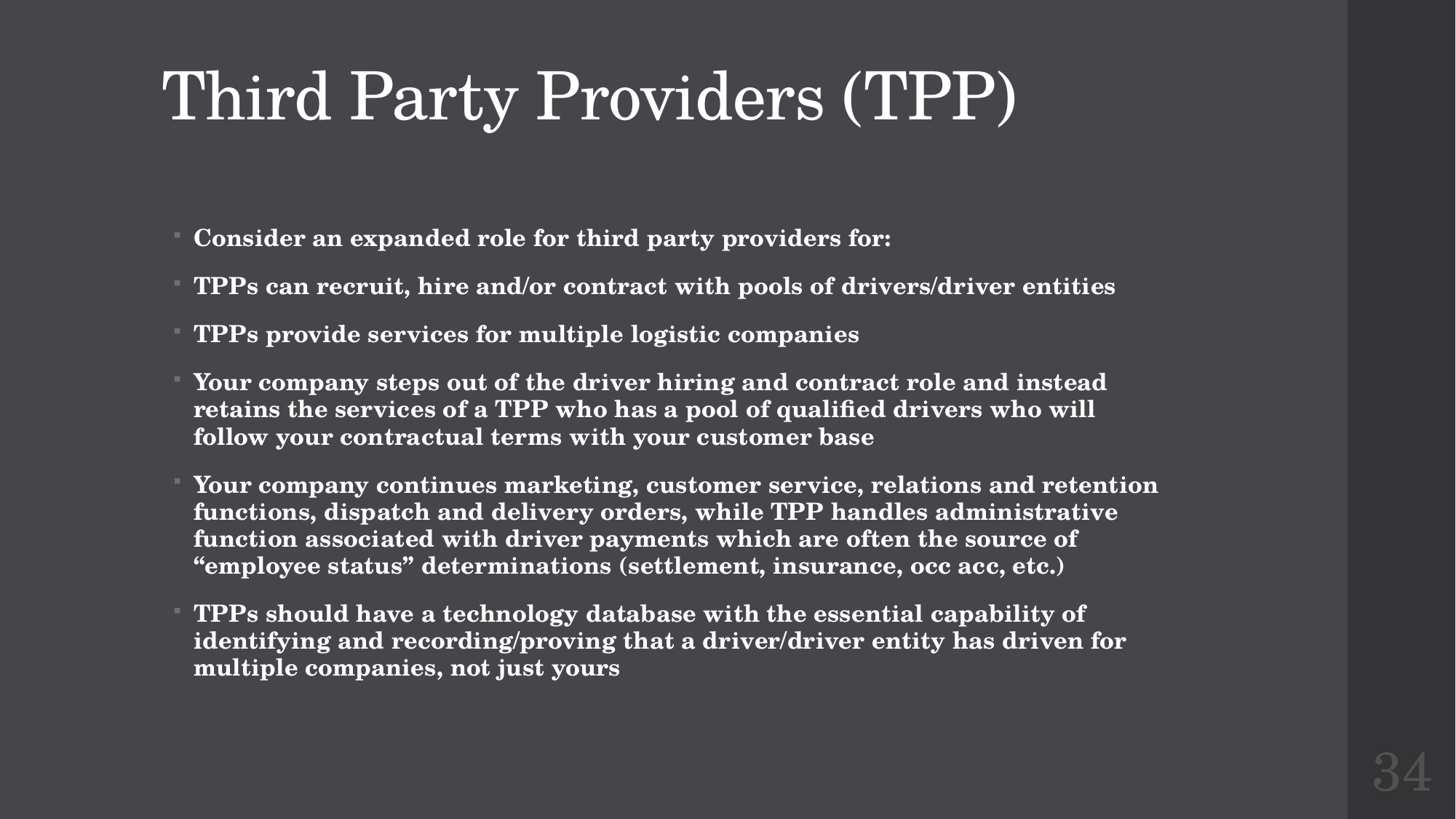

# Third Party Providers (TPP)
Consider an expanded role for third party providers for:
TPPs can recruit, hire and/or contract with pools of drivers/driver entities
TPPs provide services for multiple logistic companies
Your company steps out of the driver hiring and contract role and instead retains the services of a TPP who has a pool of qualified drivers who will follow your contractual terms with your customer base
Your company continues marketing, customer service, relations and retention functions, dispatch and delivery orders, while TPP handles administrative function associated with driver payments which are often the source of “employee status” determinations (settlement, insurance, occ acc, etc.)
TPPs should have a technology database with the essential capability of identifying and recording/proving that a driver/driver entity has driven for multiple companies, not just yours

34